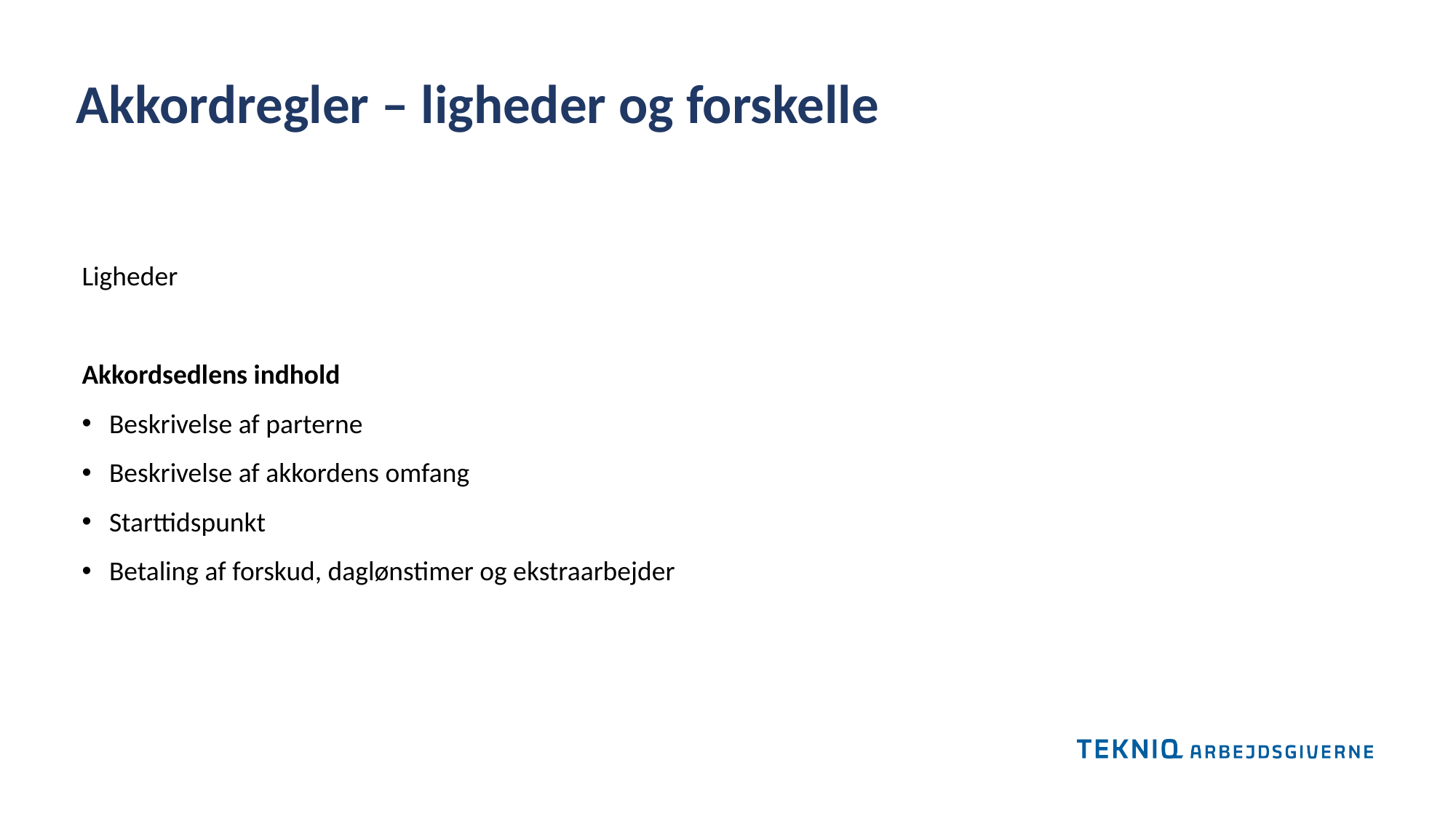

Akkordregler – ligheder og forskelle
Ligheder

Akkordsedlens indhold
Beskrivelse af parterne
Beskrivelse af akkordens omfang
Starttidspunkt
Betaling af forskud, daglønstimer og ekstraarbejder